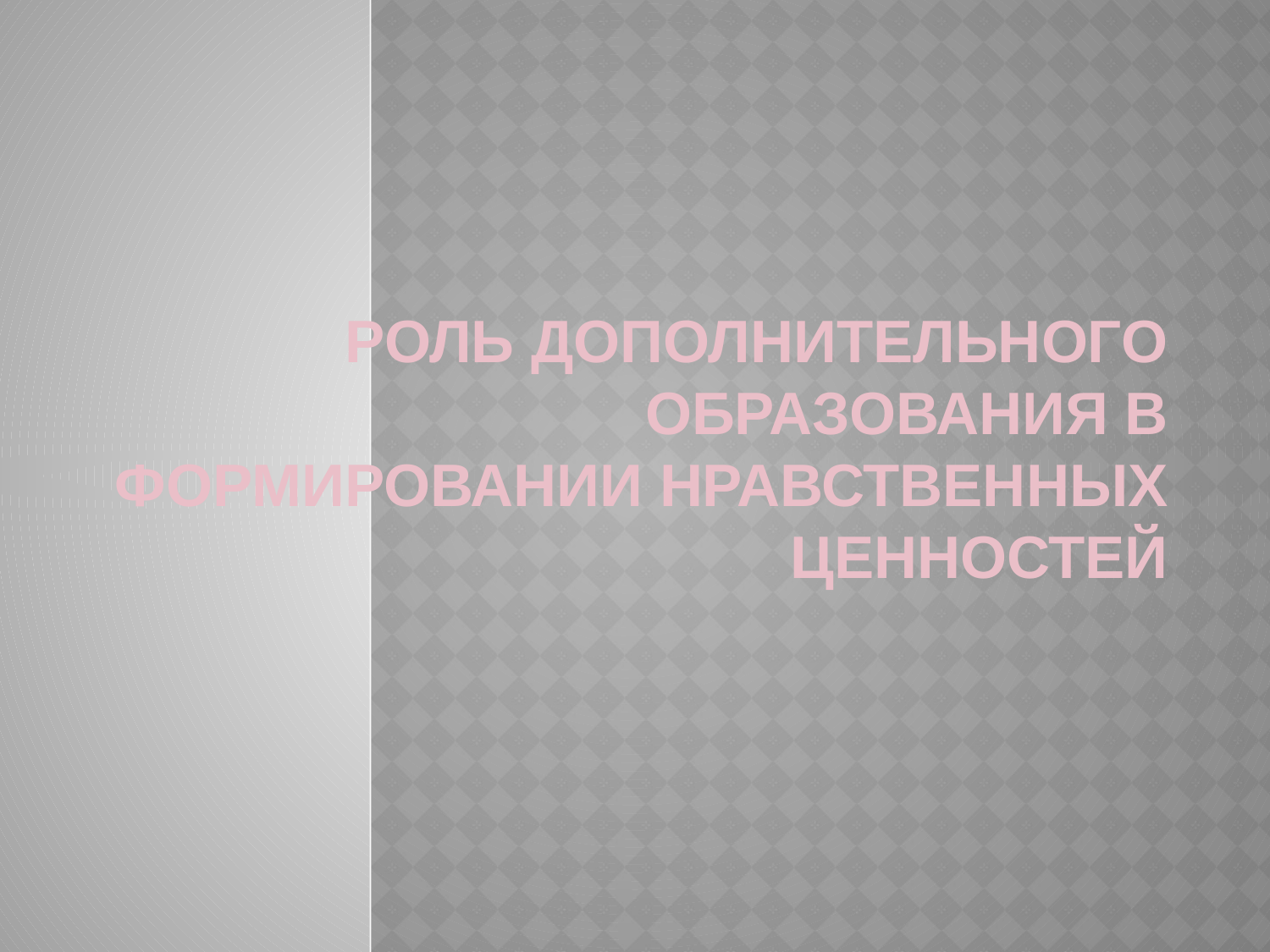

# Роль дополнительного образования в формировании нравственных ценностей